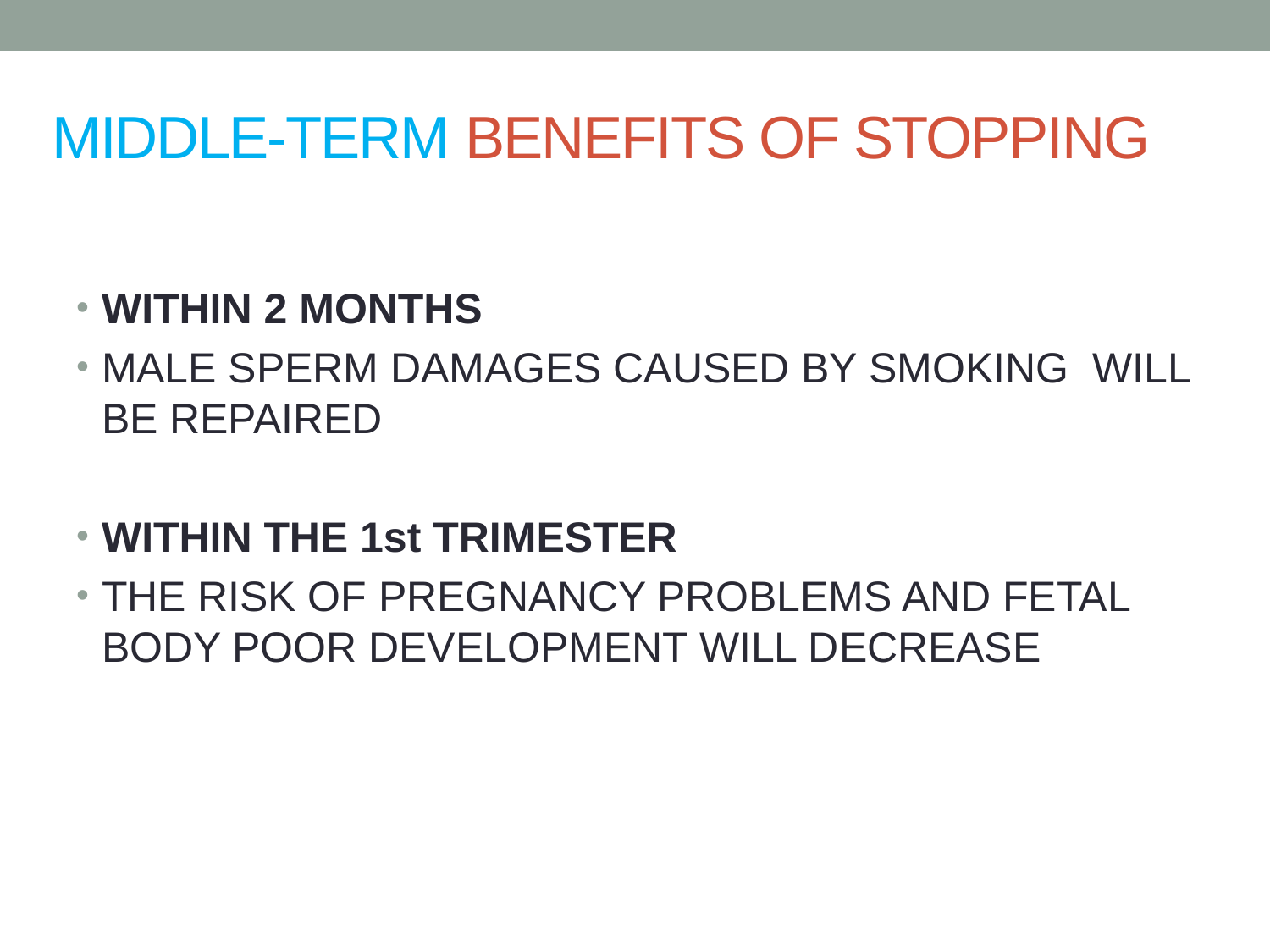

# MIDDLE-TERM BENEFITS OF STOPPING
WITHIN 2 MONTHS
MALE SPERM DAMAGES CAUSED BY SMOKING  WILL BE REPAIRED

WITHIN THE 1st TRIMESTER
THE RISK OF PREGNANCY PROBLEMS AND FETAL BODY POOR DEVELOPMENT WILL DECREASE